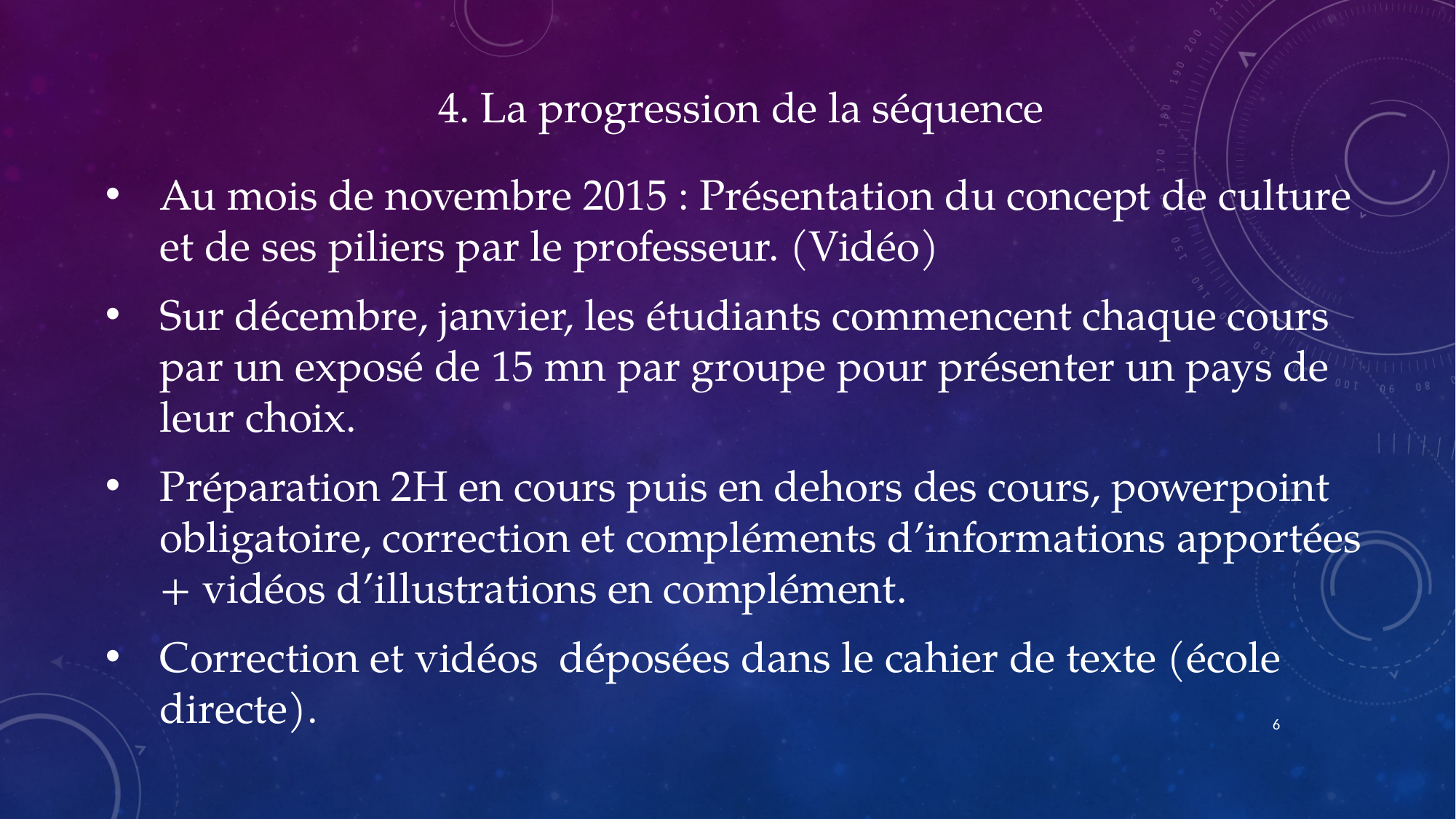

4. La progression de la séquence

Au mois de novembre 2015 : Présentation du concept de culture et de ses piliers par le professeur. (Vidéo)

Sur décembre, janvier, les étudiants commencent chaque cours par un exposé de 15 mn par groupe pour présenter un pays de leur choix.

Préparation 2H en cours puis en dehors des cours, powerpoint obligatoire, correction et compléments d’informations apportées + vidéos d’illustrations en complément.

Correction et vidéos  déposées dans le cahier de texte (école directe).

6